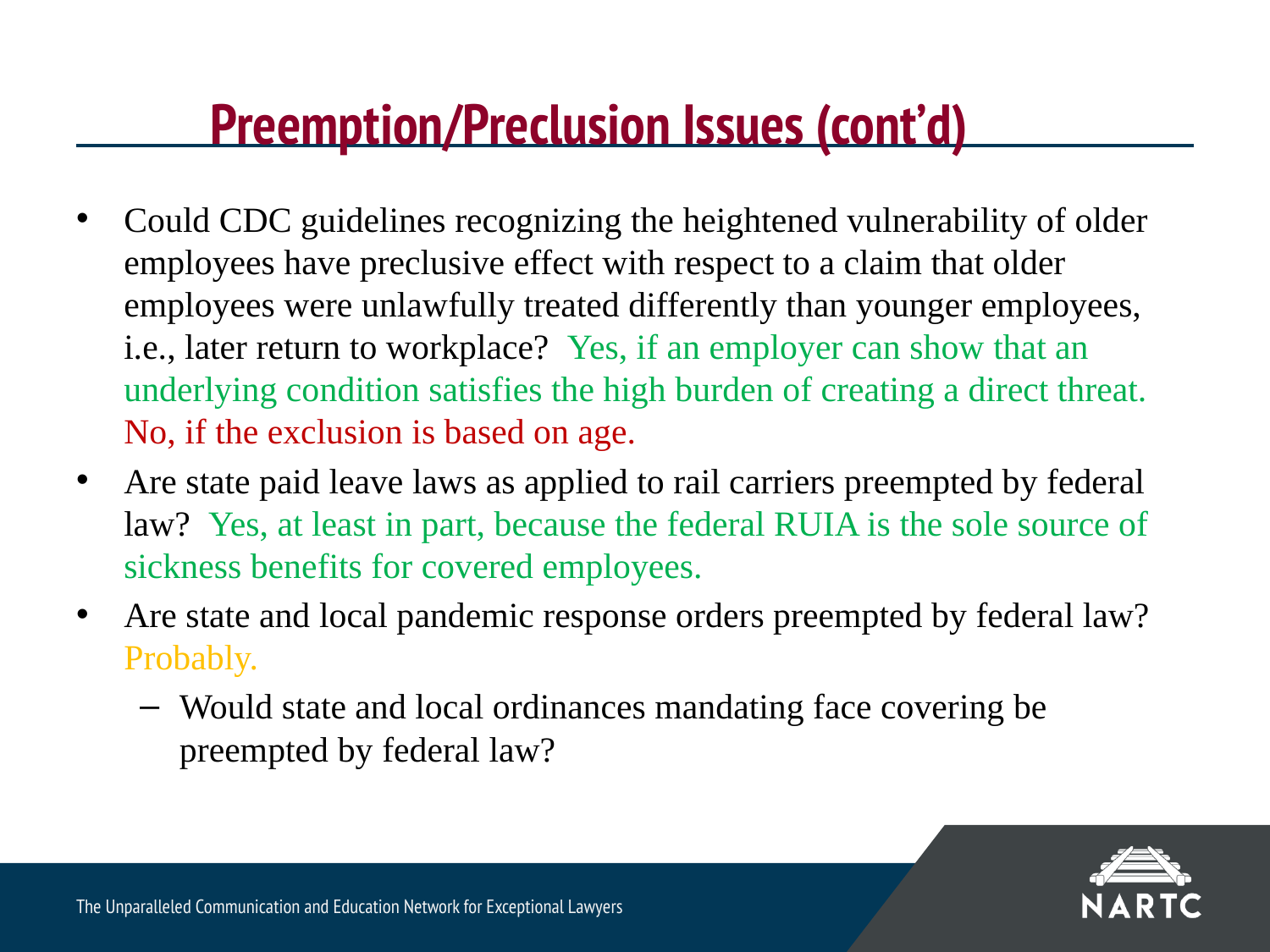

# Preemption/Preclusion Issues (cont’d)
Could CDC guidelines recognizing the heightened vulnerability of older employees have preclusive effect with respect to a claim that older employees were unlawfully treated differently than younger employees, i.e., later return to workplace?  Yes, if an employer can show that an underlying condition satisfies the high burden of creating a direct threat.  No, if the exclusion is based on age.
Are state paid leave laws as applied to rail carriers preempted by federal law?  Yes, at least in part, because the federal RUIA is the sole source of sickness benefits for covered employees.
Are state and local pandemic response orders preempted by federal law?  Probably.
Would state and local ordinances mandating face covering be preempted by federal law?

The Unparalleled Communication and Education Network for Exceptional Lawyers